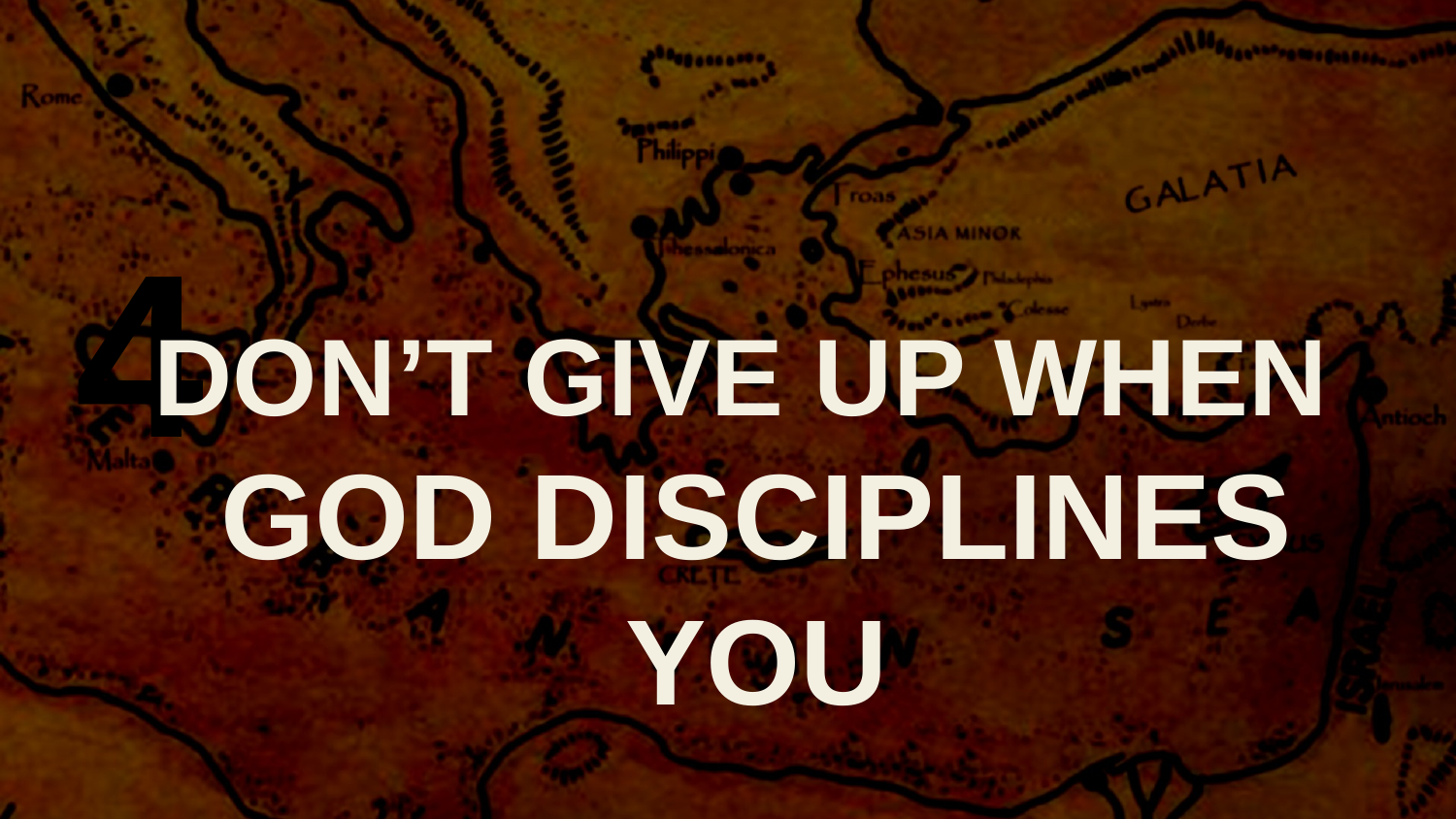

4
DON’T GIVE UP WHEN
GOD DISCIPLINES YOU